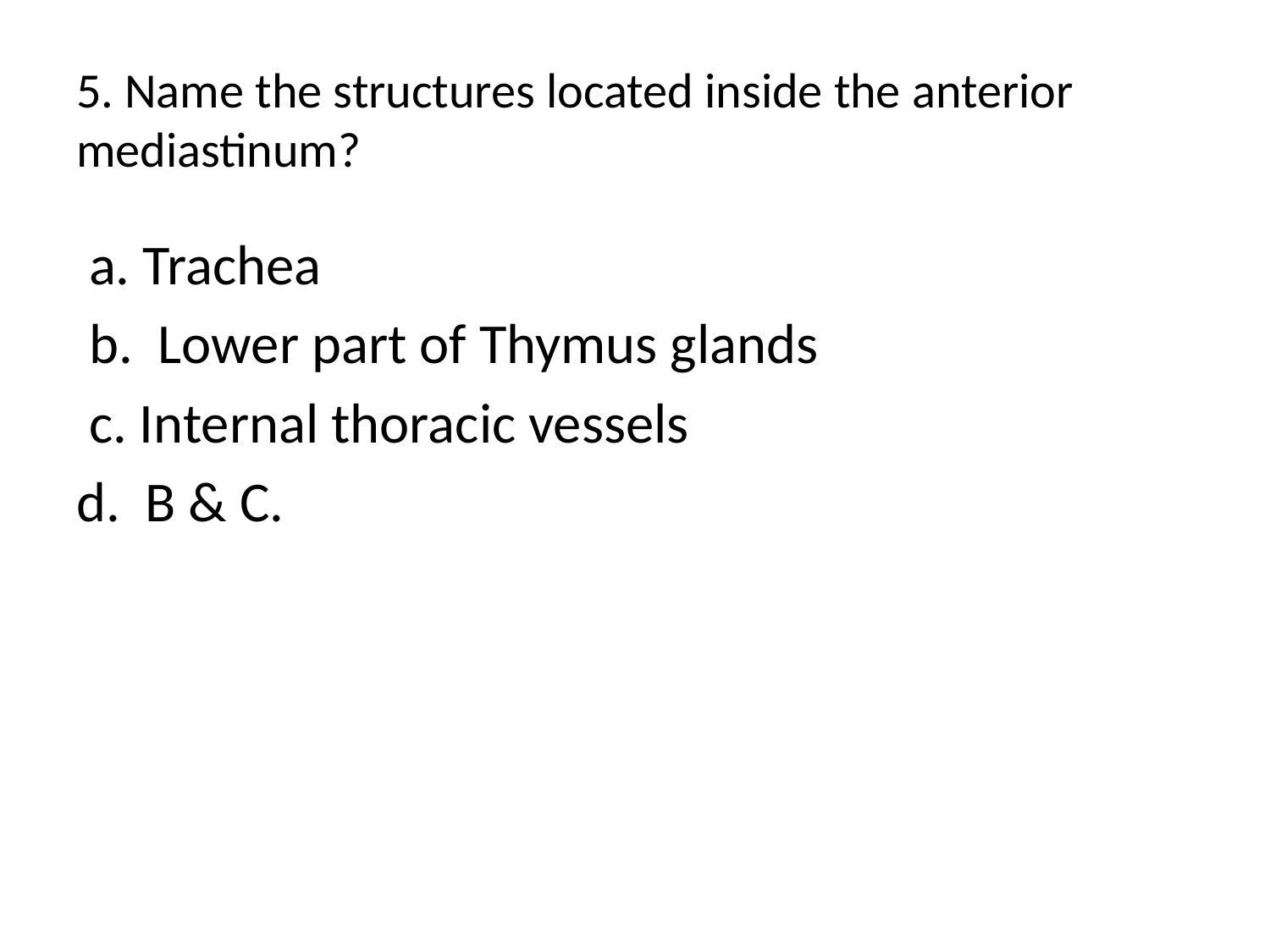

# 5. Name the structures located inside the anterior mediastinum?
 a. Trachea
 b.  Lower part of Thymus glands
 c. Internal thoracic vessels
d.  B & C.